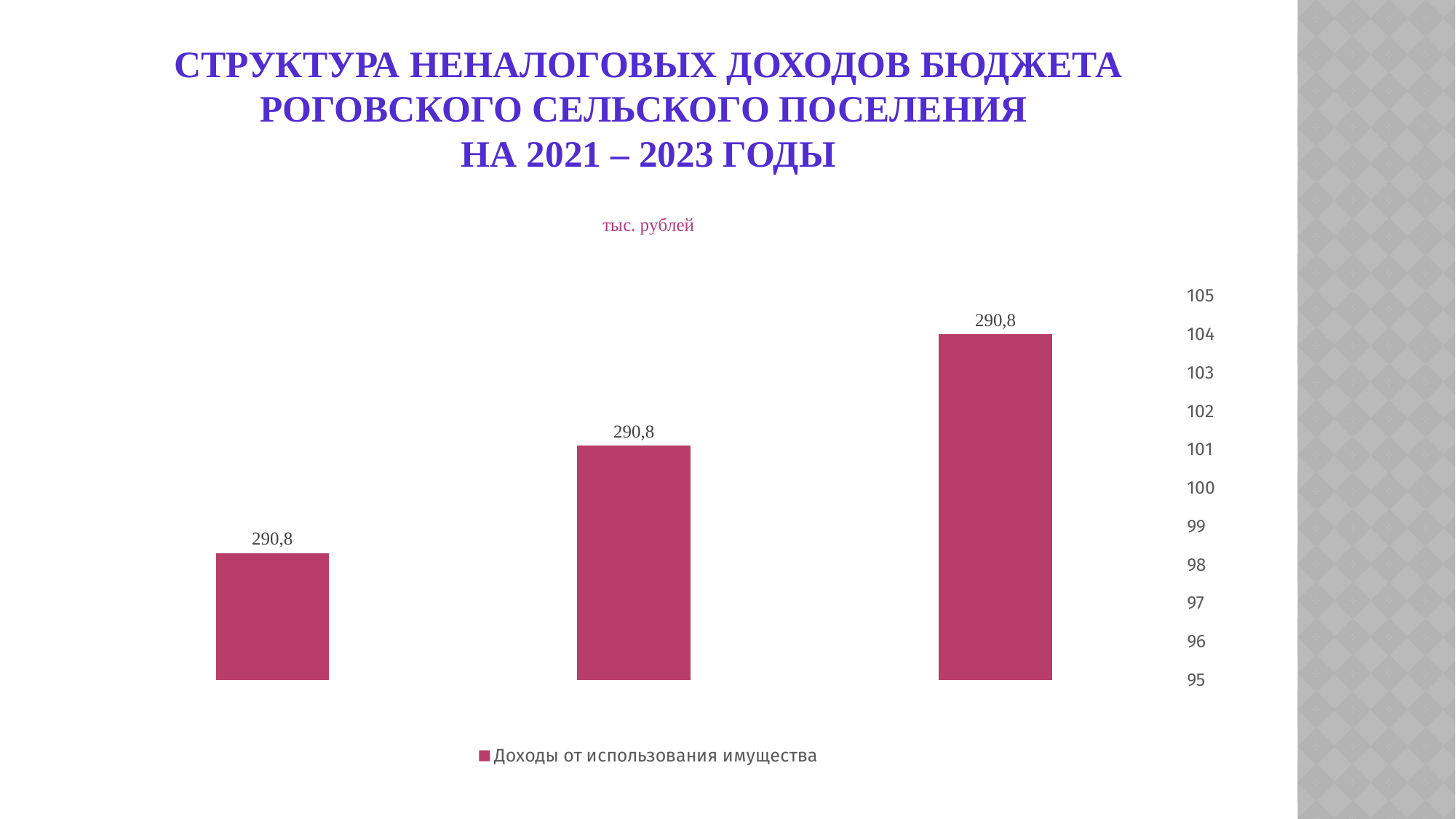

# СТРУКТУРА НЕНАЛОГОВЫХ ДОХОДОВ БЮДЖЕТА Роговского СЕЛЬСКОГО ПОСЕЛЕНИЯ на 2021 – 2023 годы

### Chart: тыс. рублей

| Category | Доходы от использования имущества |
|---|---|
| 2021 | 98.3 |
| 2022 | 101.1 |
| 2023 | 104.0 |